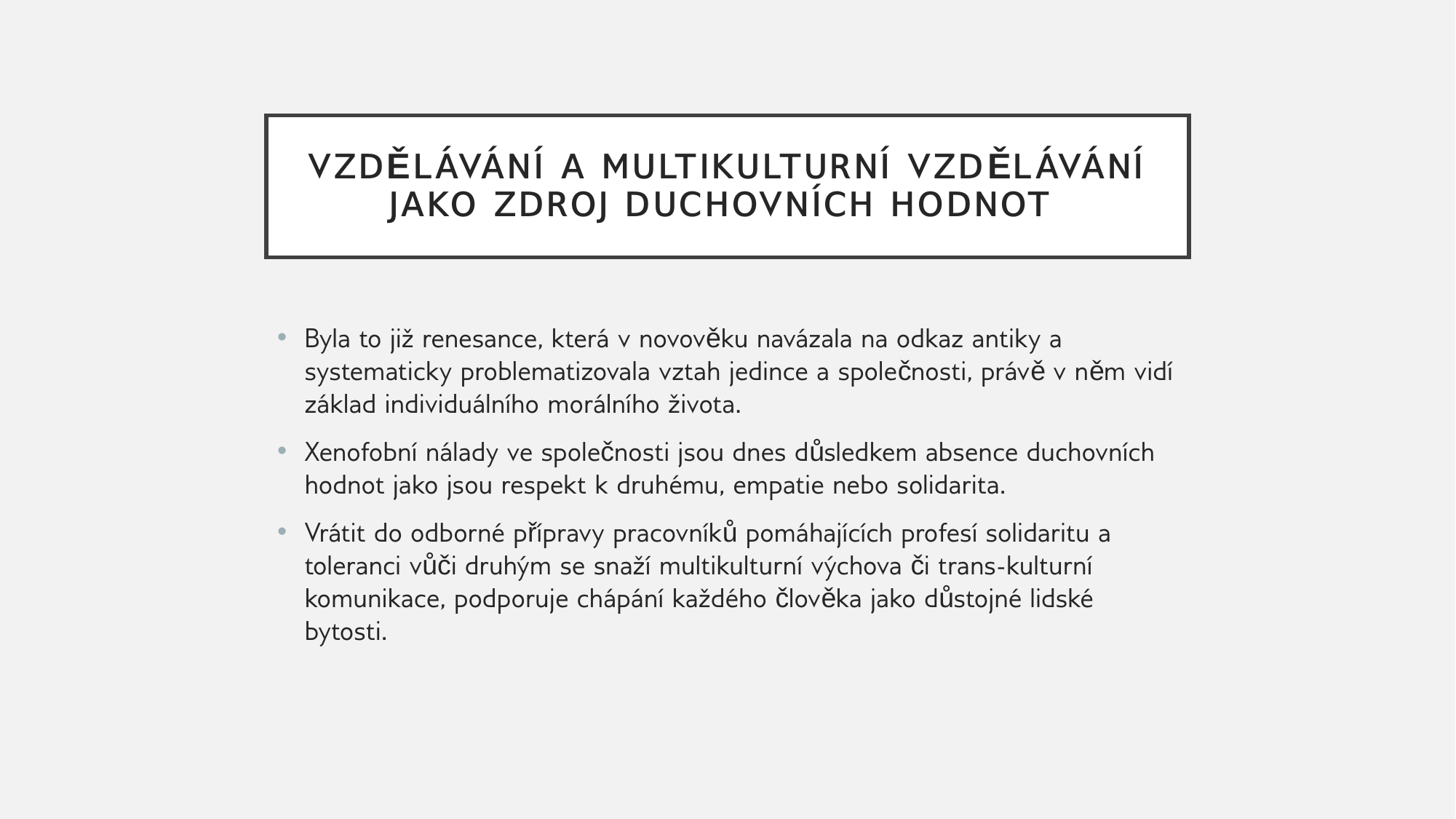

# Vzdělávání a Multikulturní vzdělávání jako zdroj duchovních hodnot
Byla to již renesance, která v novověku navázala na odkaz antiky a systematicky problematizovala vztah jedince a společnosti, právě v něm vidí základ individuálního morálního života.
Xenofobní nálady ve společnosti jsou dnes důsledkem absence duchovních hodnot jako jsou respekt k druhému, empatie nebo solidarita.
Vrátit do odborné přípravy pracovníků pomáhajících profesí solidaritu a toleranci vůči druhým se snaží multikulturní výchova či trans-kulturní komunikace, podporuje chápání každého člověka jako důstojné lidské bytosti.